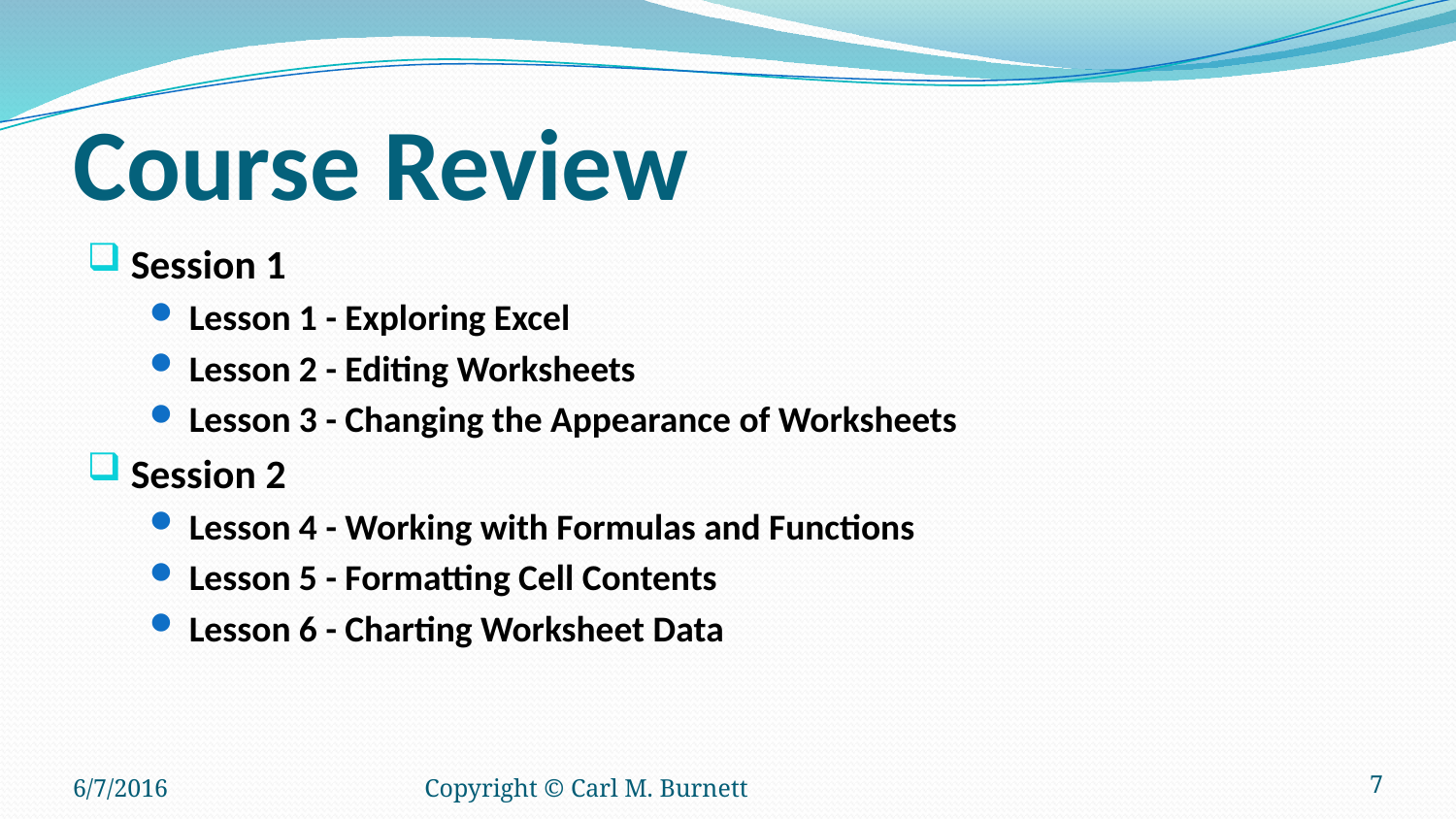

# Course Review
Session 1
Lesson 1 - Exploring Excel
Lesson 2 - Editing Worksheets
Lesson 3 - Changing the Appearance of Worksheets
Session 2
Lesson 4 - Working with Formulas and Functions
Lesson 5 - Formatting Cell Contents
Lesson 6 - Charting Worksheet Data
6/7/2016
Copyright © Carl M. Burnett
7